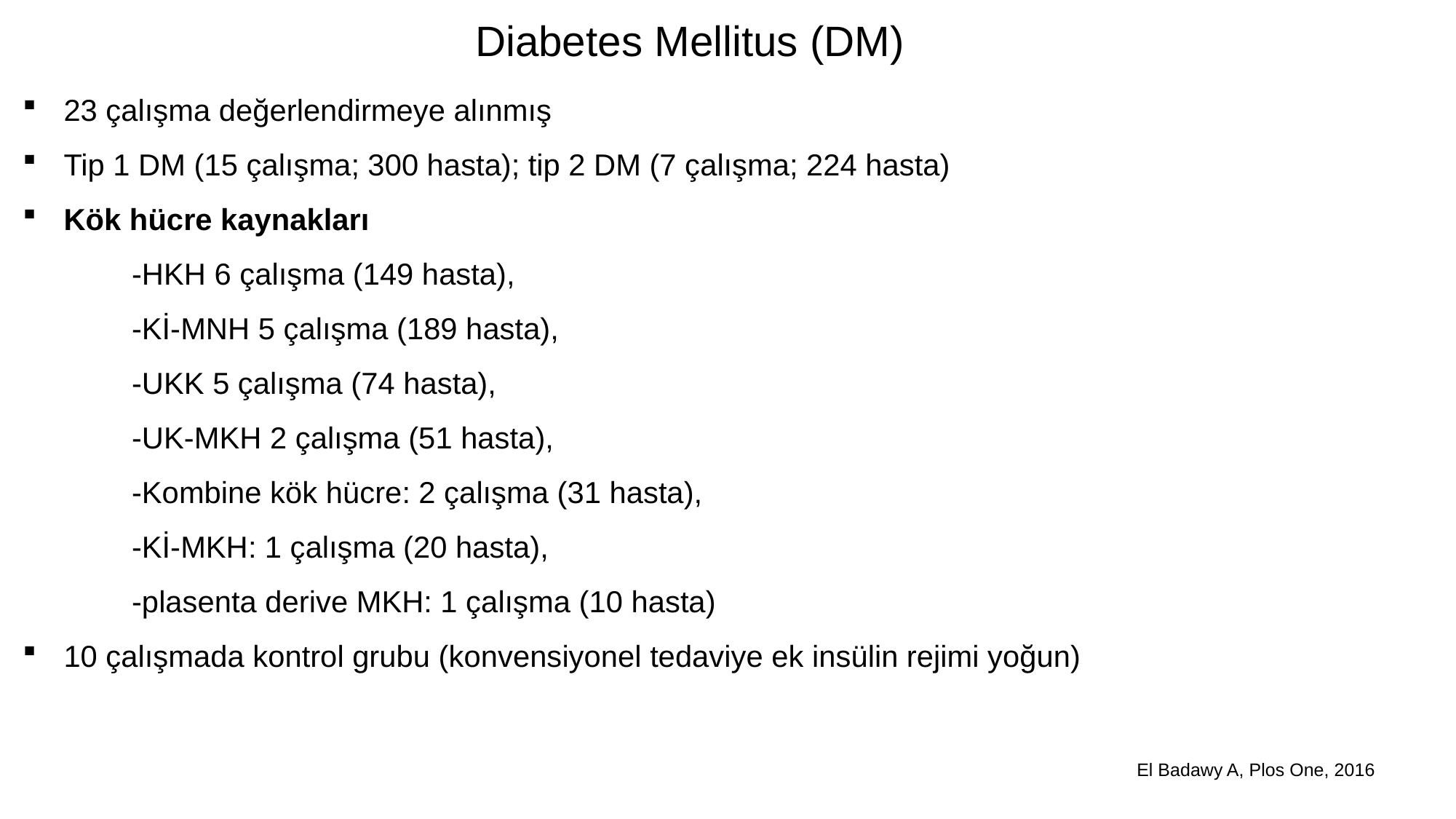

Diabetes Mellitus (DM)
23 çalışma değerlendirmeye alınmış
Tip 1 DM (15 çalışma; 300 hasta); tip 2 DM (7 çalışma; 224 hasta)
Kök hücre kaynakları
	-HKH 6 çalışma (149 hasta),
	-Kİ-MNH 5 çalışma (189 hasta),
	-UKK 5 çalışma (74 hasta),
	-UK-MKH 2 çalışma (51 hasta),
	-Kombine kök hücre: 2 çalışma (31 hasta),
	-Kİ-MKH: 1 çalışma (20 hasta),
	-plasenta derive MKH: 1 çalışma (10 hasta)
10 çalışmada kontrol grubu (konvensiyonel tedaviye ek insülin rejimi yoğun)

El Badawy A, Plos One, 2016